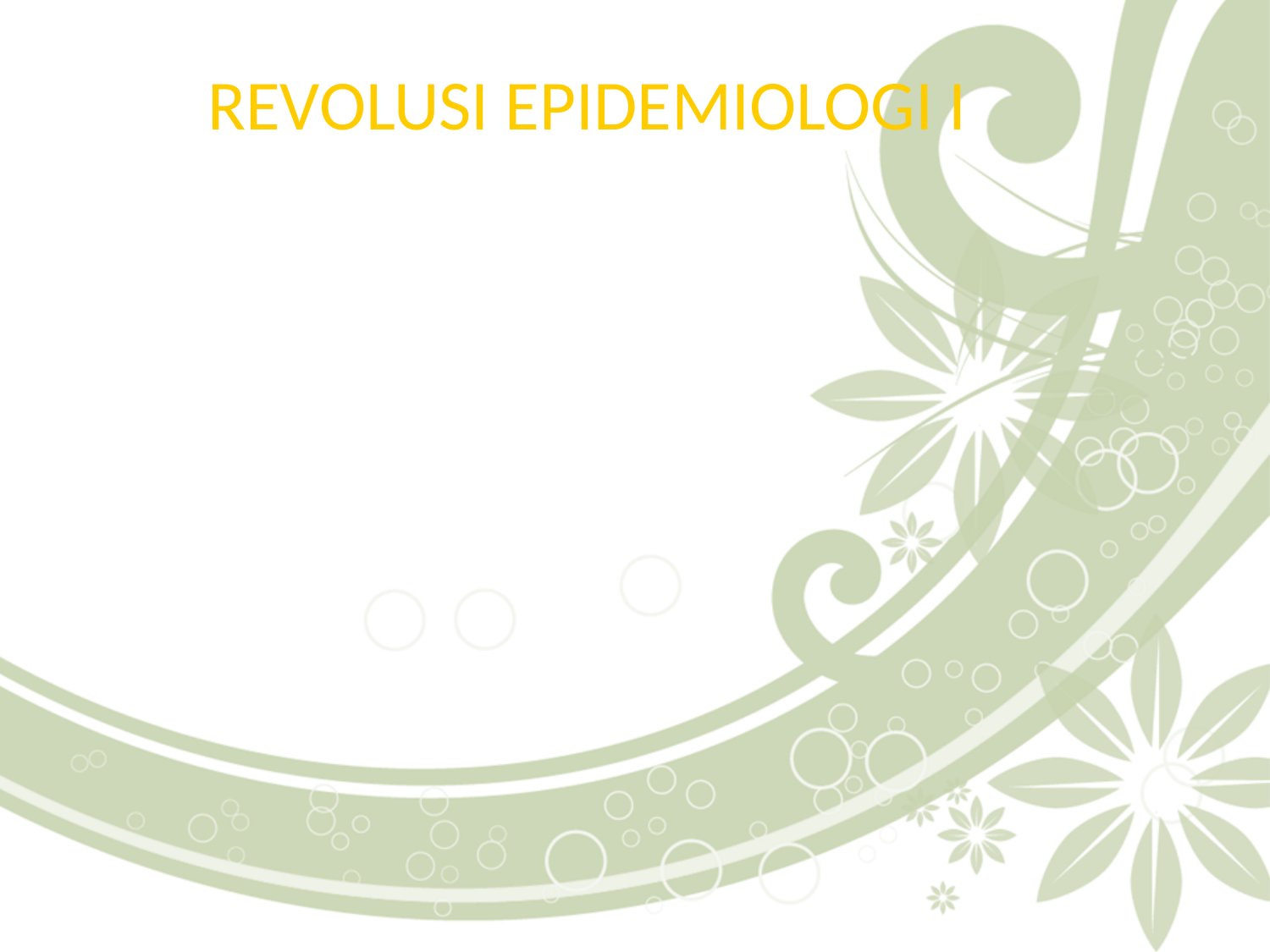

# REVOLUSI EPIDEMIOLOGI I
Abad 19, 75%  kematian akibat  peny infeksi.
Hanya sekitar 50% bayi mencapai usia dewasa.
Metoda cegah-kendali yg efektif belum tersedia.
Teknologi kedokteran berkontribusi sangat besar
Dunia medis optimis  peny dapat dikendalikan.
Penyakit adalah proses adaptasi manusia thd lingkungan yg selalu berubah (Dubois, 1954)